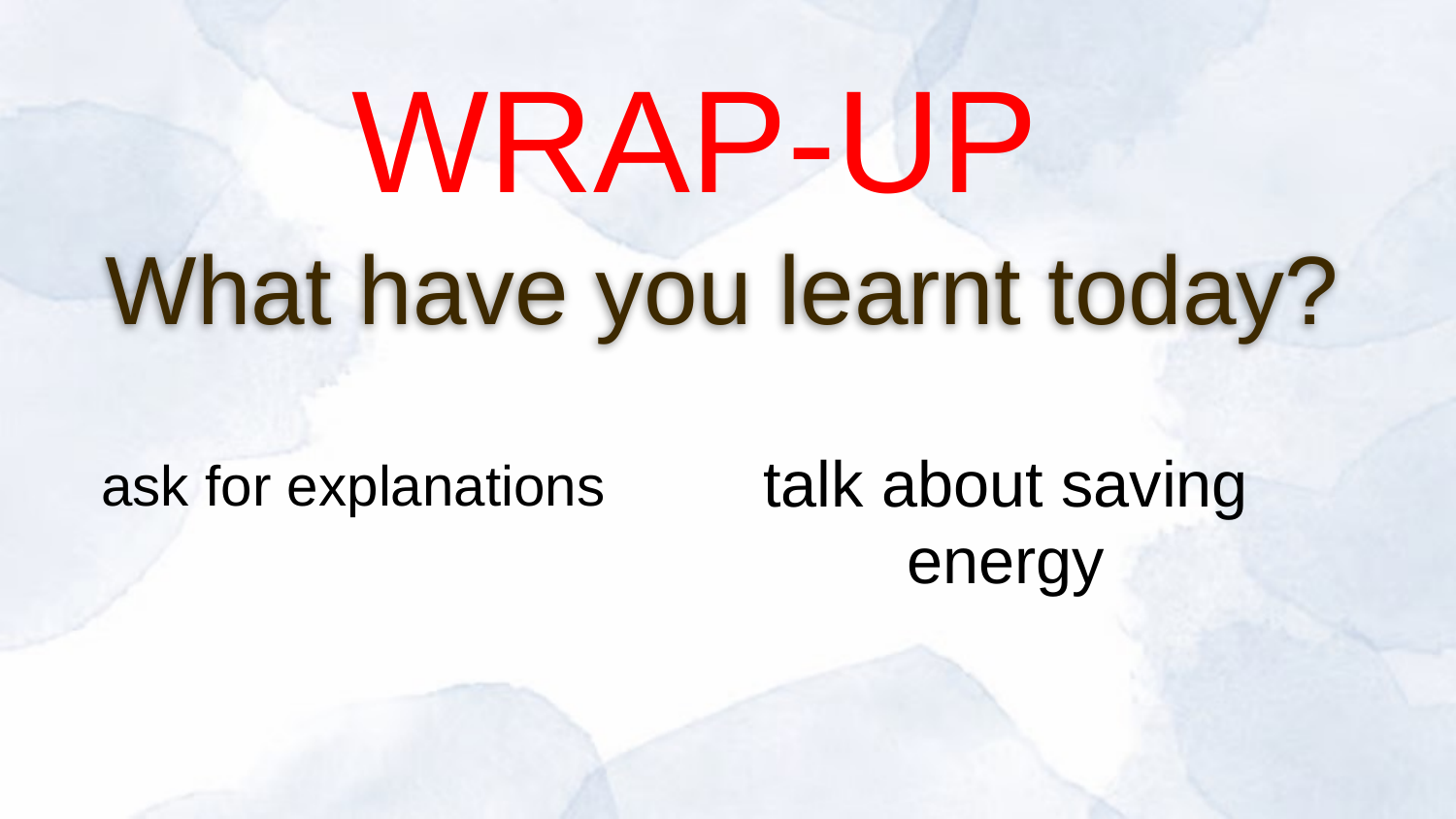

WRAP-UP
What have you learnt today?
ask for explanations
talk about saving energy